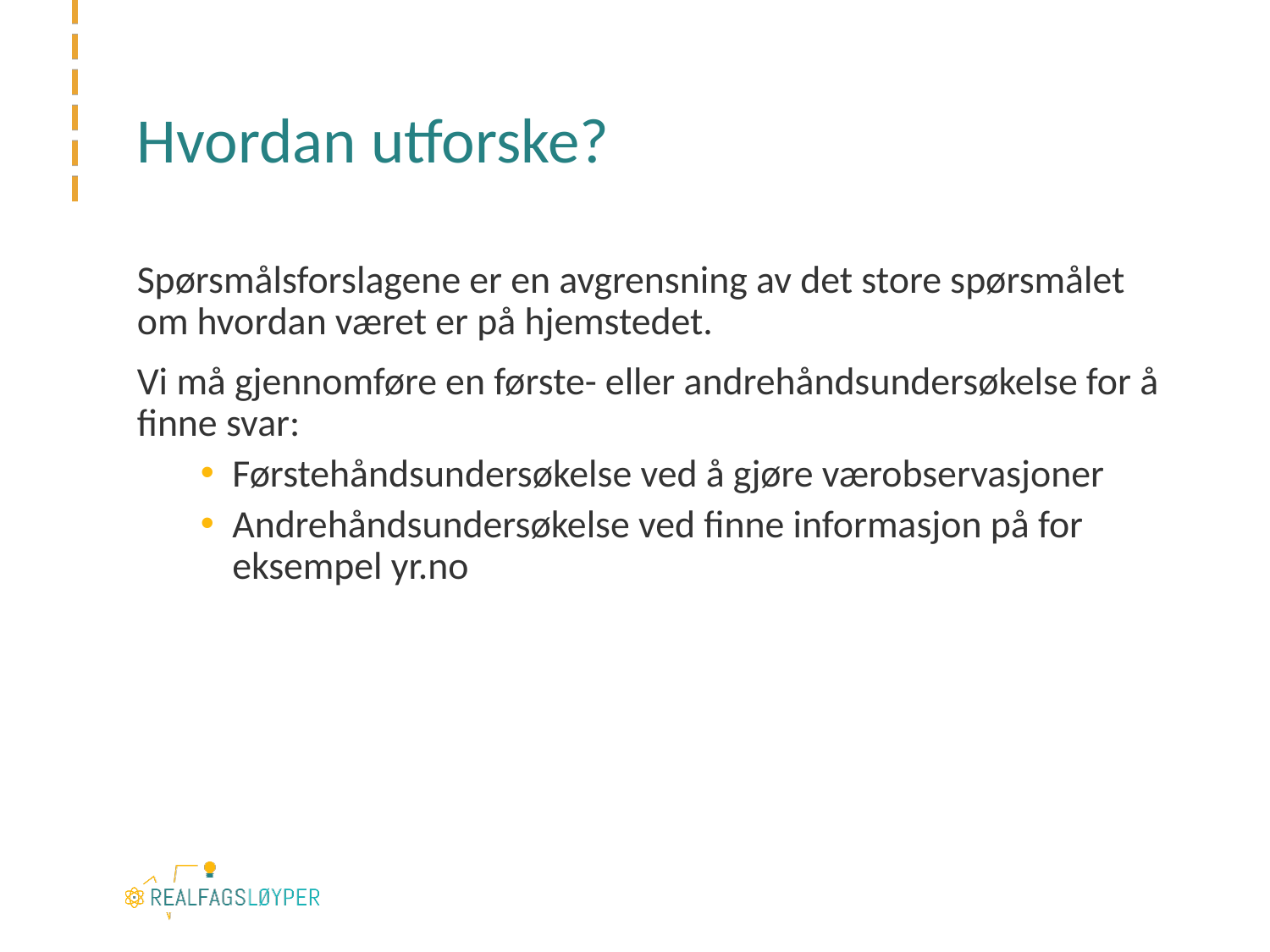

# Hvordan utforske?
Spørsmålsforslagene er en avgrensning av det store spørsmålet om hvordan været er på hjemstedet.
Vi må gjennomføre en første- eller andrehåndsundersøkelse for å finne svar:
Førstehåndsundersøkelse ved å gjøre værobservasjoner
Andrehåndsundersøkelse ved finne informasjon på for eksempel yr.no